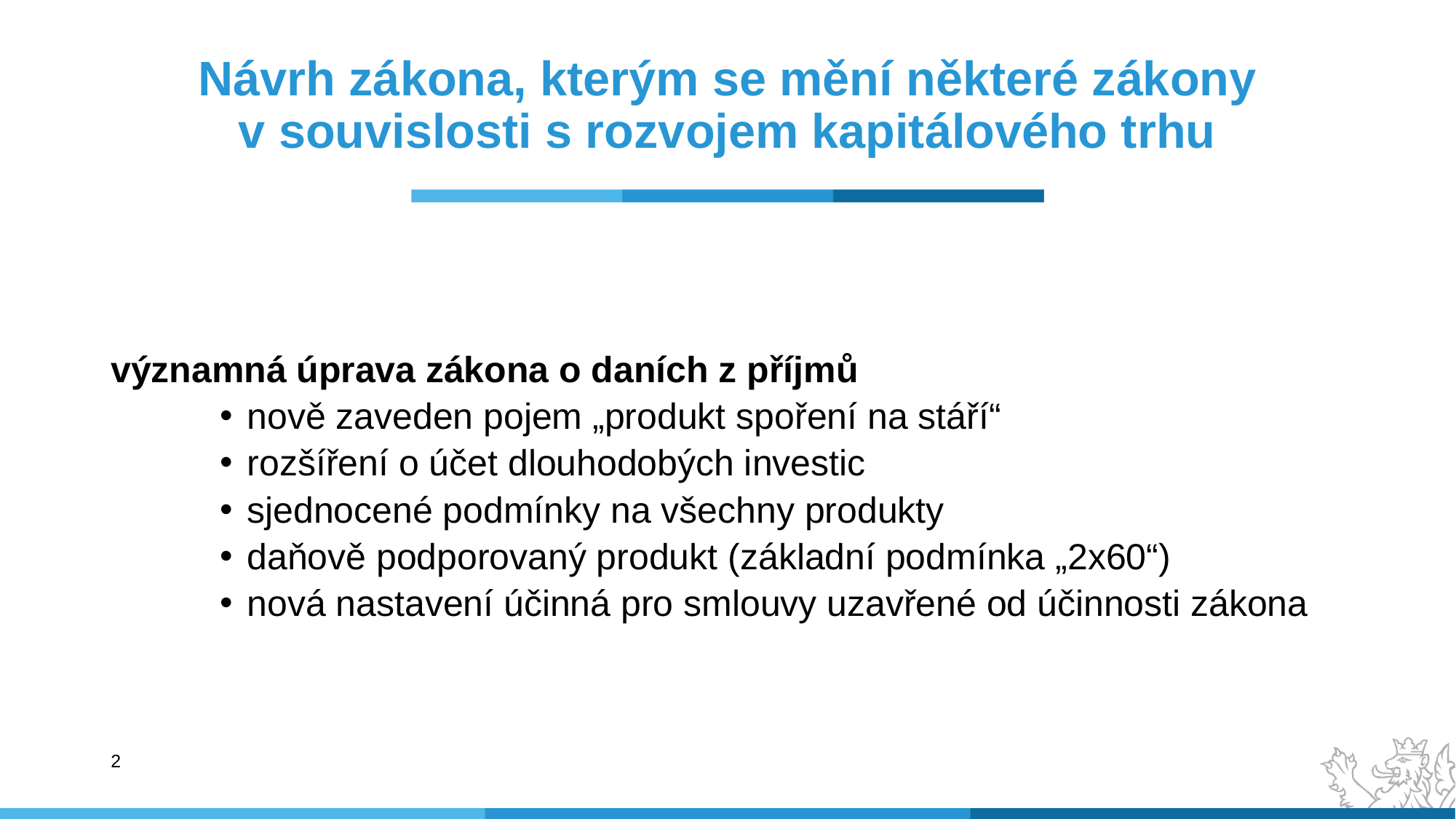

# Návrh zákona, kterým se mění některé zákony v souvislosti s rozvojem kapitálového trhu

významná úprava zákona o daních z příjmů
nově zaveden pojem „produkt spoření na stáří“
rozšíření o účet dlouhodobých investic
sjednocené podmínky na všechny produkty
daňově podporovaný produkt (základní podmínka „2x60“)
nová nastavení účinná pro smlouvy uzavřené od účinnosti zákona

2